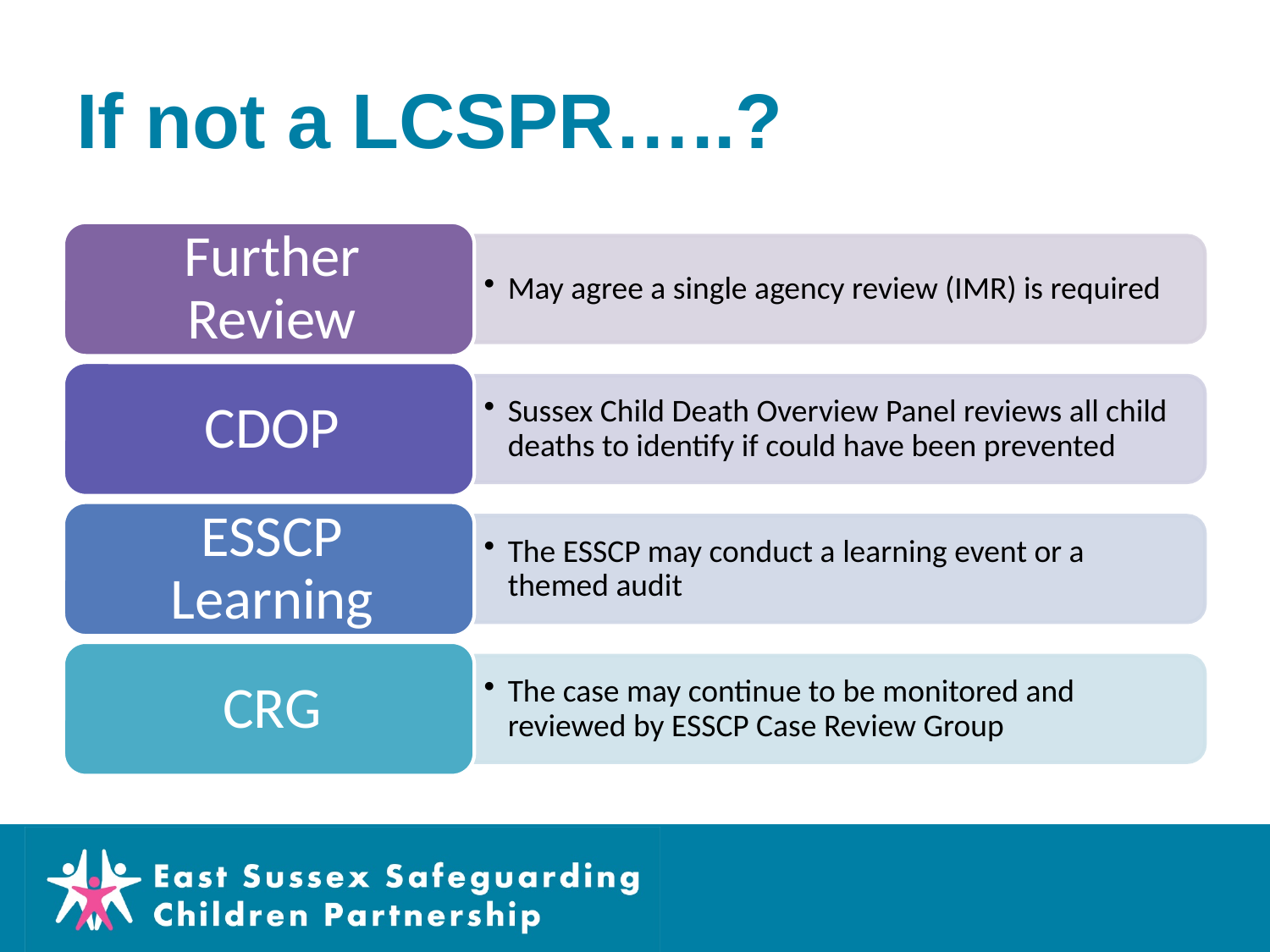

# If not a LCSPR…..?
May agree a single agency review (IMR) is required
Further Review
Sussex Child Death Overview Panel reviews all child deaths to identify if could have been prevented
CDOP
The ESSCP may conduct a learning event or a themed audit
ESSCP Learning
The case may continue to be monitored and reviewed by ESSCP Case Review Group
CRG